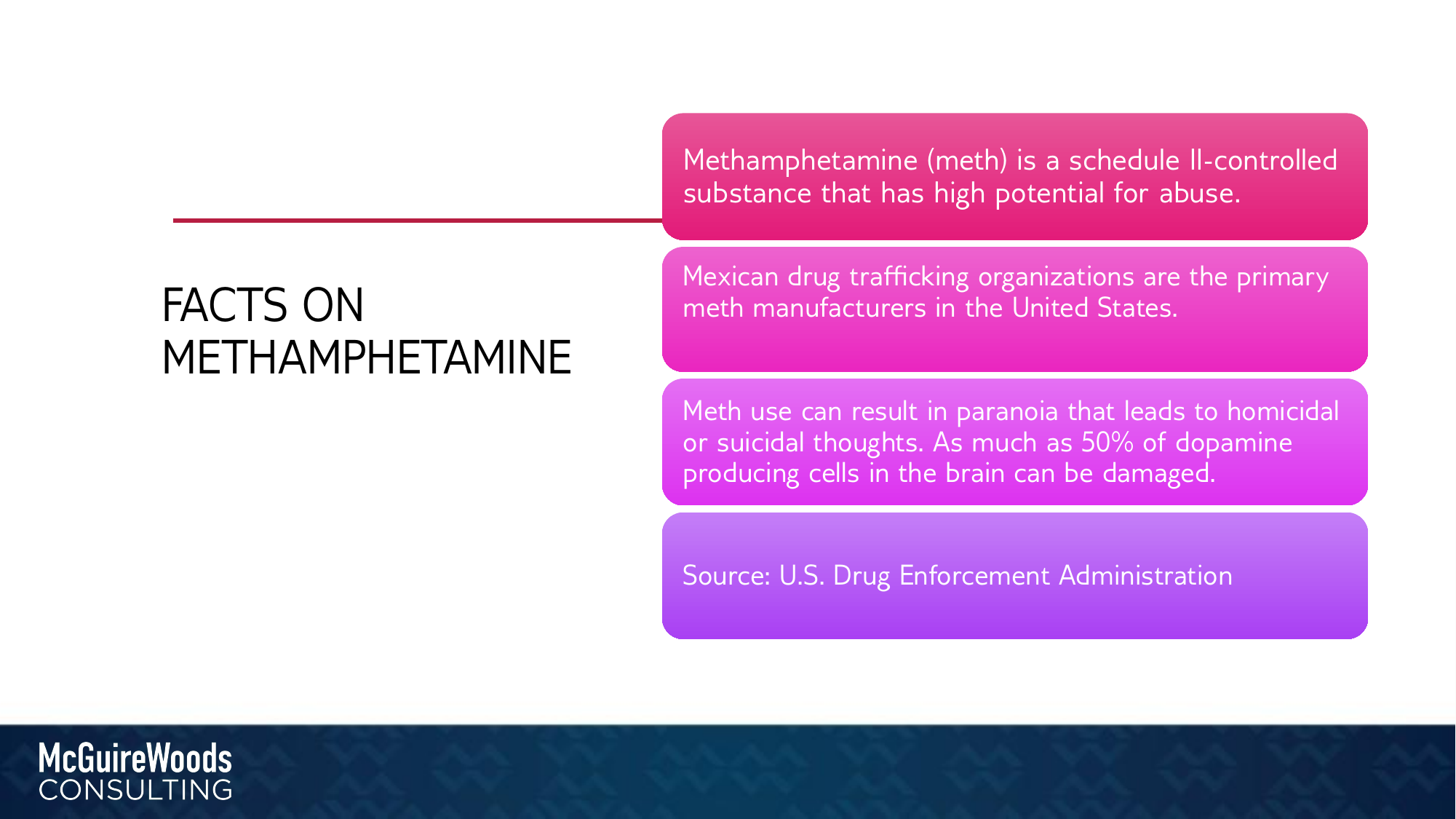

Methamphetamine (meth) is a schedule II-controlled substance that has high potential for abuse.
Mexican drug trafficking organizations are the primary meth manufacturers in the United States.
Meth use can result in paranoia that leads to homicidal or suicidal thoughts. As much as 50% of dopamine producing cells in the brain can be damaged.
Source: U.S. Drug Enforcement Administration
# Facts on Methamphetamine